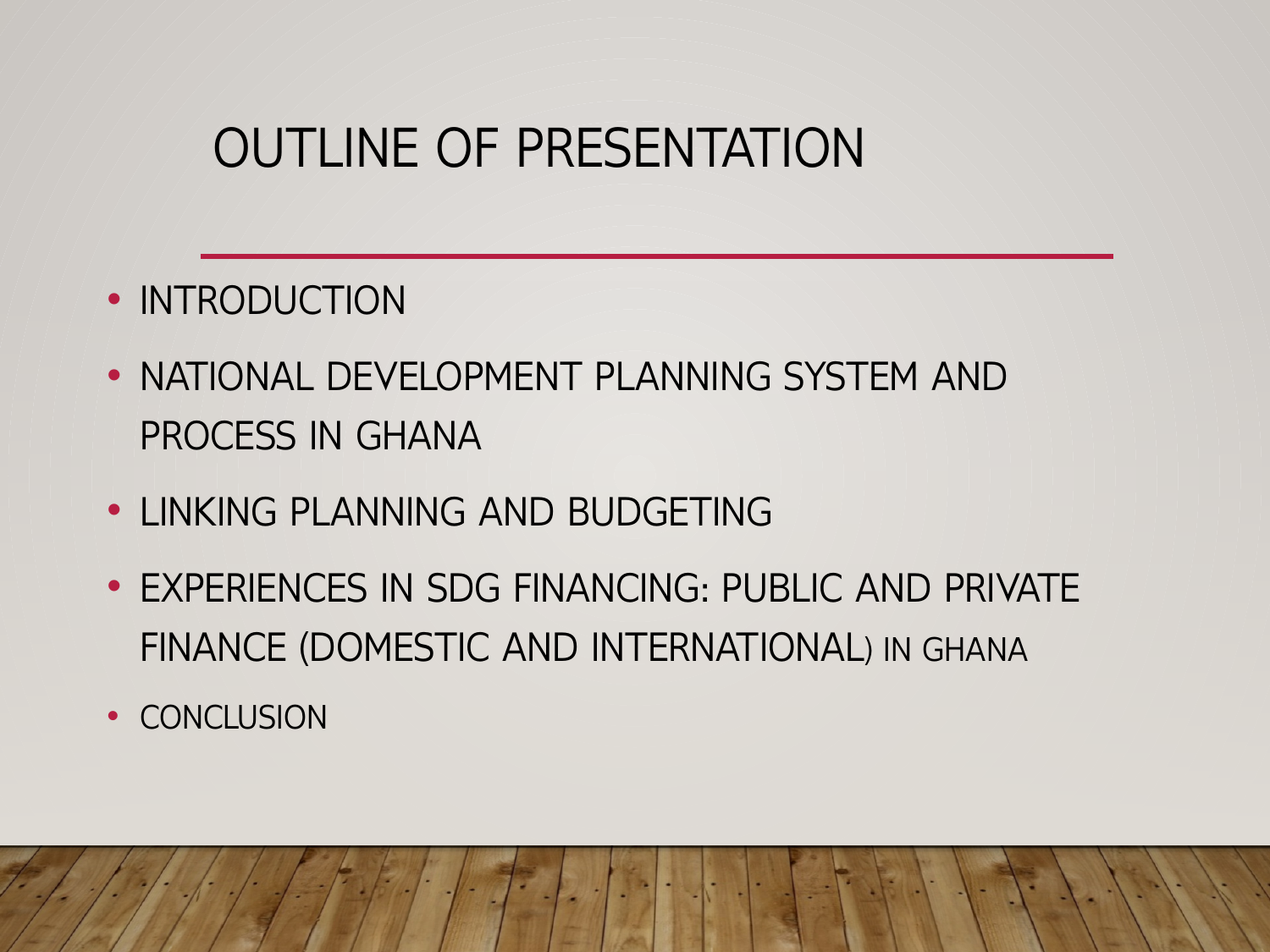

# Outline OF PRESENTATION
INTRODUCTION
NATIONAL DEVELOPMENT PLANNING SYSTEM AND PROCESS IN GHANA
LINKING PLANNING AND BUDGETING
EXPERIENCES IN SDG FINANCING: PUBLIC AND PRIVATE FINANCE (DOMESTIC AND INTERNATIONAL) IN GHANA
CONCLUSION